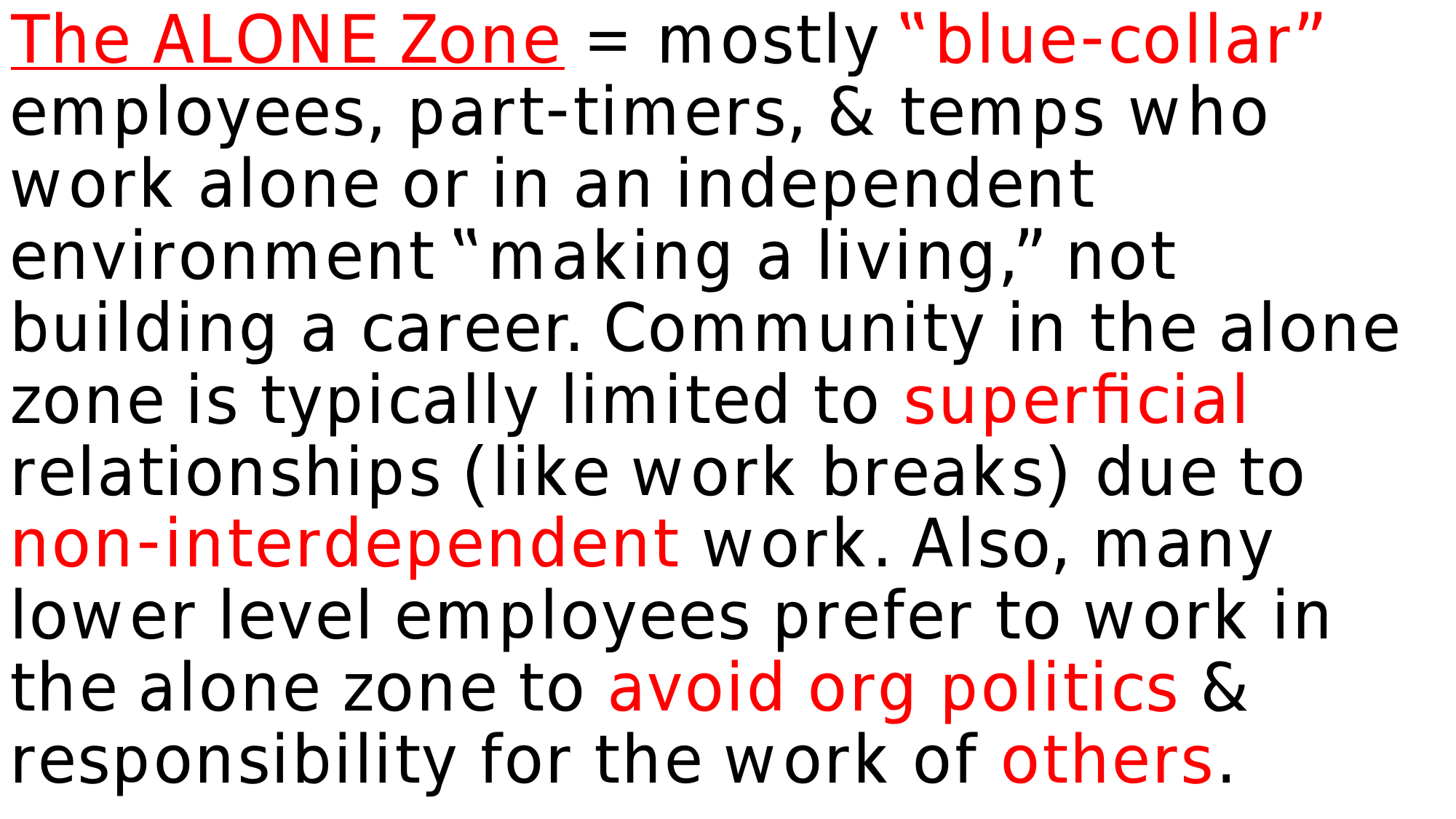

The ALONE Zone = mostly “blue-collar” employees, part-timers, & temps who work alone or in an independent environment “making a living,” not building a career. Community in the alone zone is typically limited to superficial relationships (like work breaks) due to non-interdependent work. Also, many lower level employees prefer to work in the alone zone to avoid org politics & responsibility for the work of others.